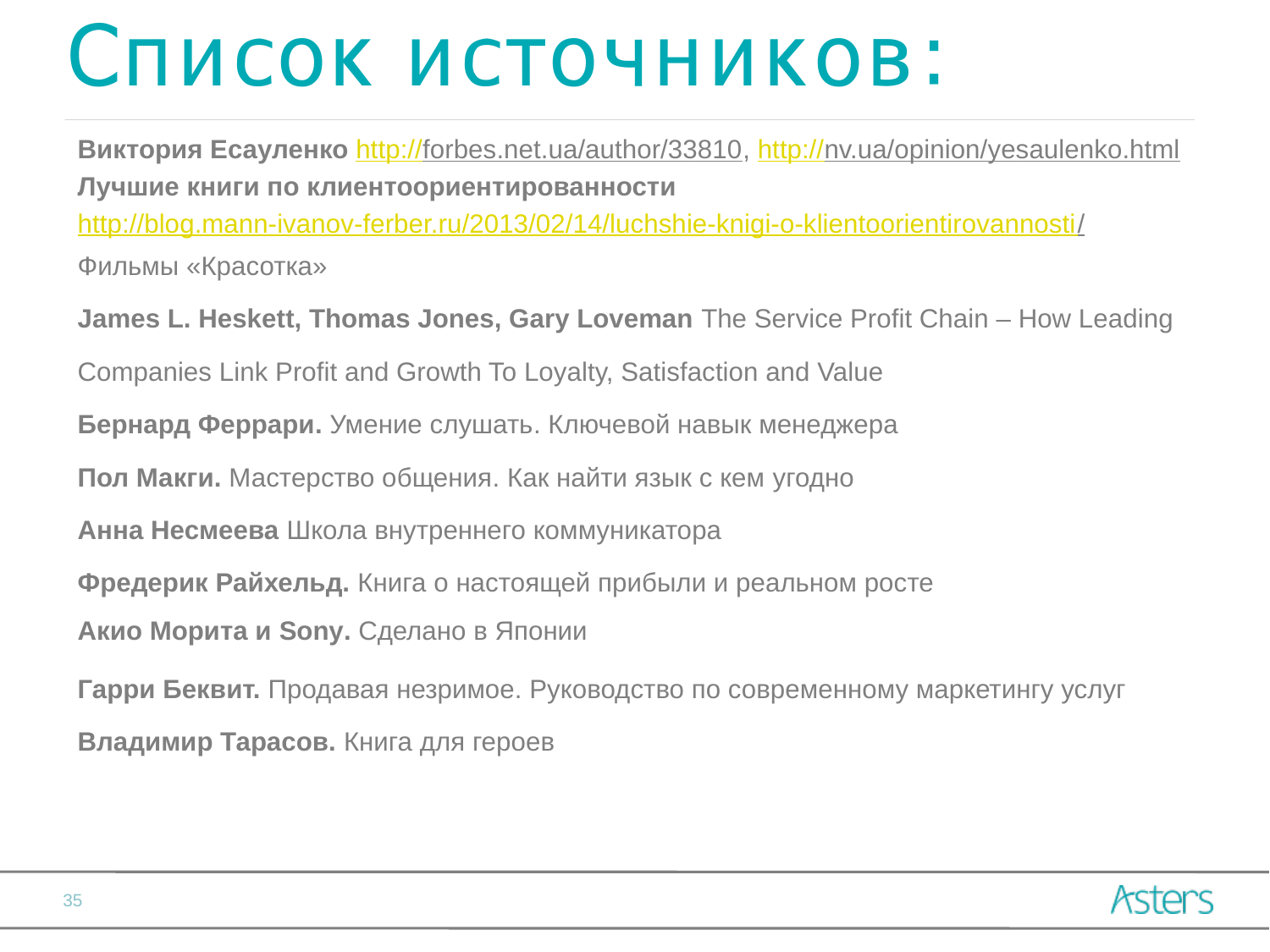

# Список источников:
Виктория Есауленко http://forbes.net.ua/author/33810, http://nv.ua/opinion/yesaulenko.html
Лучшие книги по клиентоориентированности
http://blog.mann-ivanov-ferber.ru/2013/02/14/luchshie-knigi-o-klientoorientirovannosti/
Фильмы «Красотка»
James L. Heskett, Thomas Jones, Gary Loveman The Service Profit Chain – How Leading
Companies Link Profit and Growth To Loyalty, Satisfaction and Value
Бернард Феррари. Умение слушать. Ключевой навык менеджера
Пол Макги. Мастерство общения. Как найти язык с кем угодно
Анна Несмеева Школа внутреннего коммуникатора
Фредерик Райхельд. Книга о настоящей прибыли и реальном росте
Акио Морита и Sony. Сделано в Японии
Гарри Беквит. Продавая незримое. Руководство по современному маркетингу услуг
Владимир Тарасов. Книга для героев
35